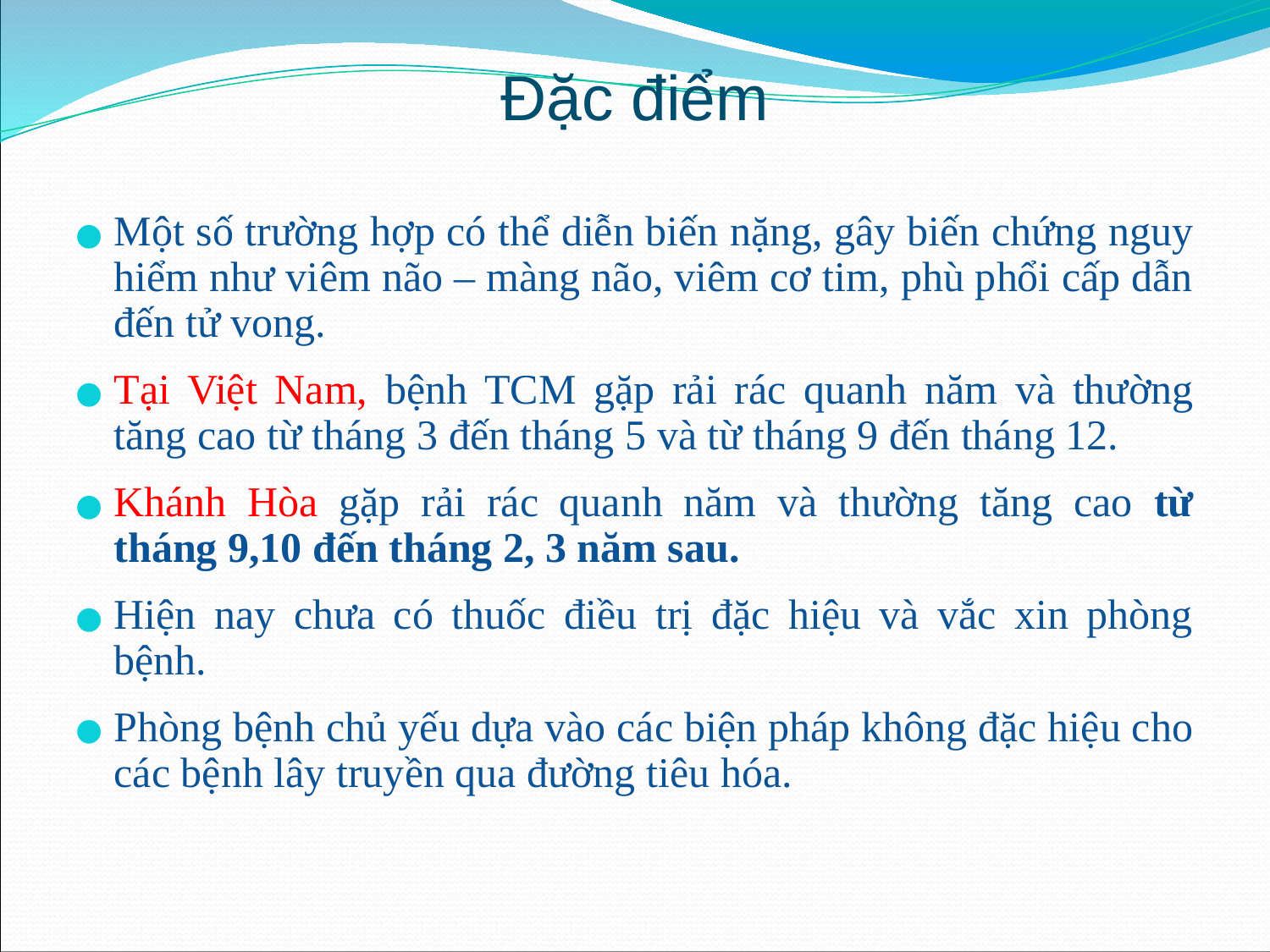

Đặc điểm

Một số trường hợp có thể diễn biến nặng, gây biến chứng nguy hiểm như viêm não – màng não, viêm cơ tim, phù phổi cấp dẫn đến tử vong.
Tại Việt Nam, bệnh TCM gặp rải rác quanh năm và thường tăng cao từ tháng 3 đến tháng 5 và từ tháng 9 đến tháng 12.
Khánh Hòa gặp rải rác quanh năm và thường tăng cao từ tháng 9,10 đến tháng 2, 3 năm sau.
Hiện nay chưa có thuốc điều trị đặc hiệu và vắc xin phòng bệnh.
Phòng bệnh chủ yếu dựa vào các biện pháp không đặc hiệu cho các bệnh lây truyền qua đường tiêu hóa.